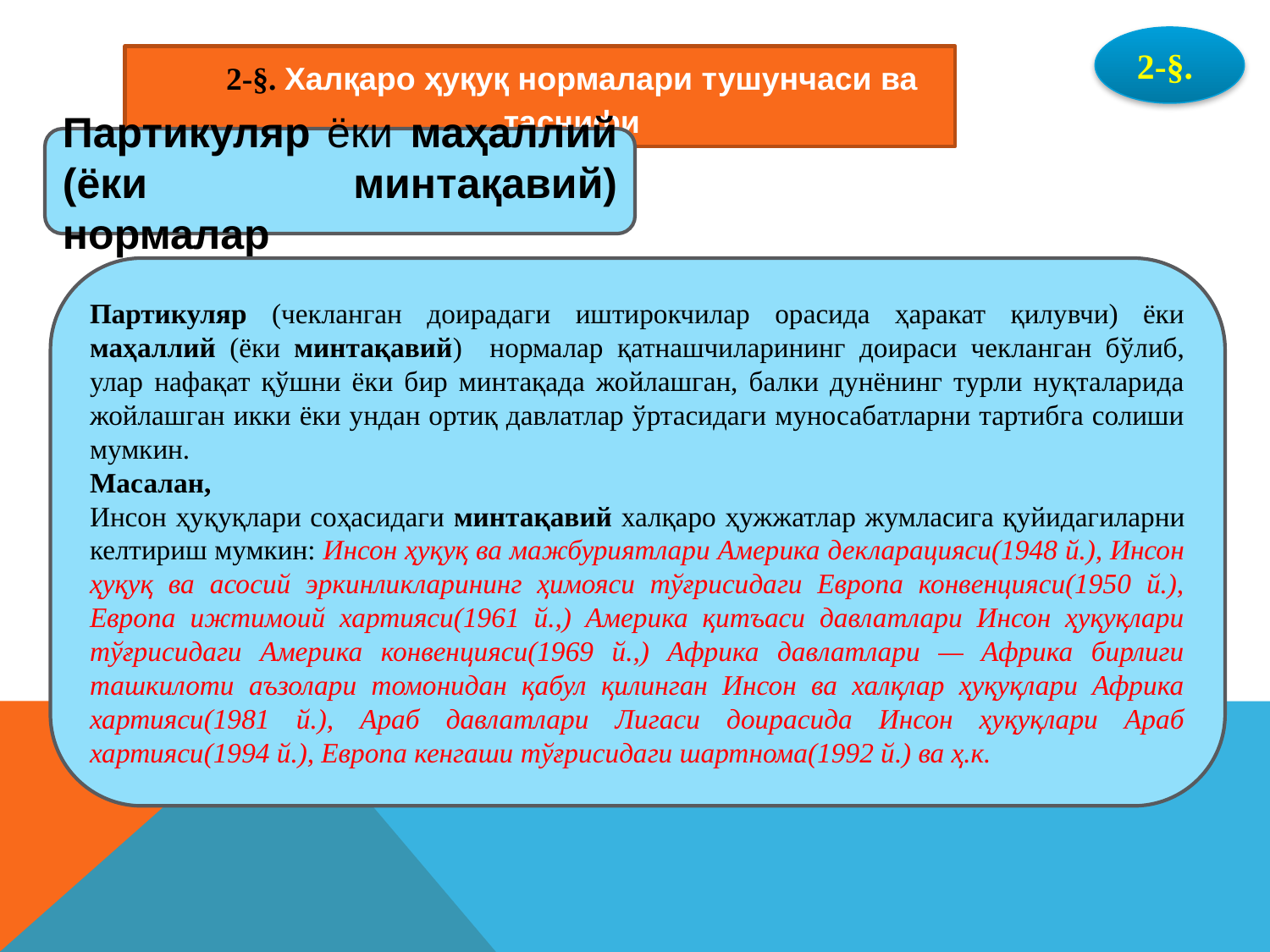

2-§.

2-§. Халқаро ҳуқуқ нормалари тушунчаси ва таснифи
Партикуляр ёки маҳаллий (ёки минтақавий) нормалар
Партикуляр (чекланган доирадаги иштирокчилар орасида ҳаракат қилувчи) ёки маҳаллий (ёки минтақавий)  нормалар қатнашчиларининг доираси чекланган бўлиб, улар нафақат қўшни ёки бир минтақада жойлашган, балки дунёнинг турли нуқталарида жойлашган икки ёки ундан ортиқ давлатлар ўртасидаги муносабатларни тартибга солиши мумкин.
Масалан,
Инсон ҳуқуқлари соҳасидаги минтақавий халқаро ҳужжатлар жумласига қуйидагиларни келтириш мумкин: Инсон ҳуқуқ ва мажбуриятлари Америка декларацияси(1948 й.), Инсон ҳуқуқ ва асосий эркинликларининг ҳимояси тўғрисидаги Европа конвенцияси(1950 й.), Европа ижтимоий хартияси(1961 й.,) Америка қитъаси давлатлари Инсон ҳуқуқлари тўғрисидаги Америка конвенцияси(1969 й.,) Африка давлатлари — Африка бирлиги ташкилоти аъзолари томонидан қабул қилинган Инсон ва халқлар ҳуқуқлари Африка хартияси(1981 й.), Араб давлатлари Лигаси доирасида Инсон ҳуқуқлари Араб хартияси(1994 й.), Европа кенгаши тўғрисидаги шартнома(1992 й.) ва ҳ.к.